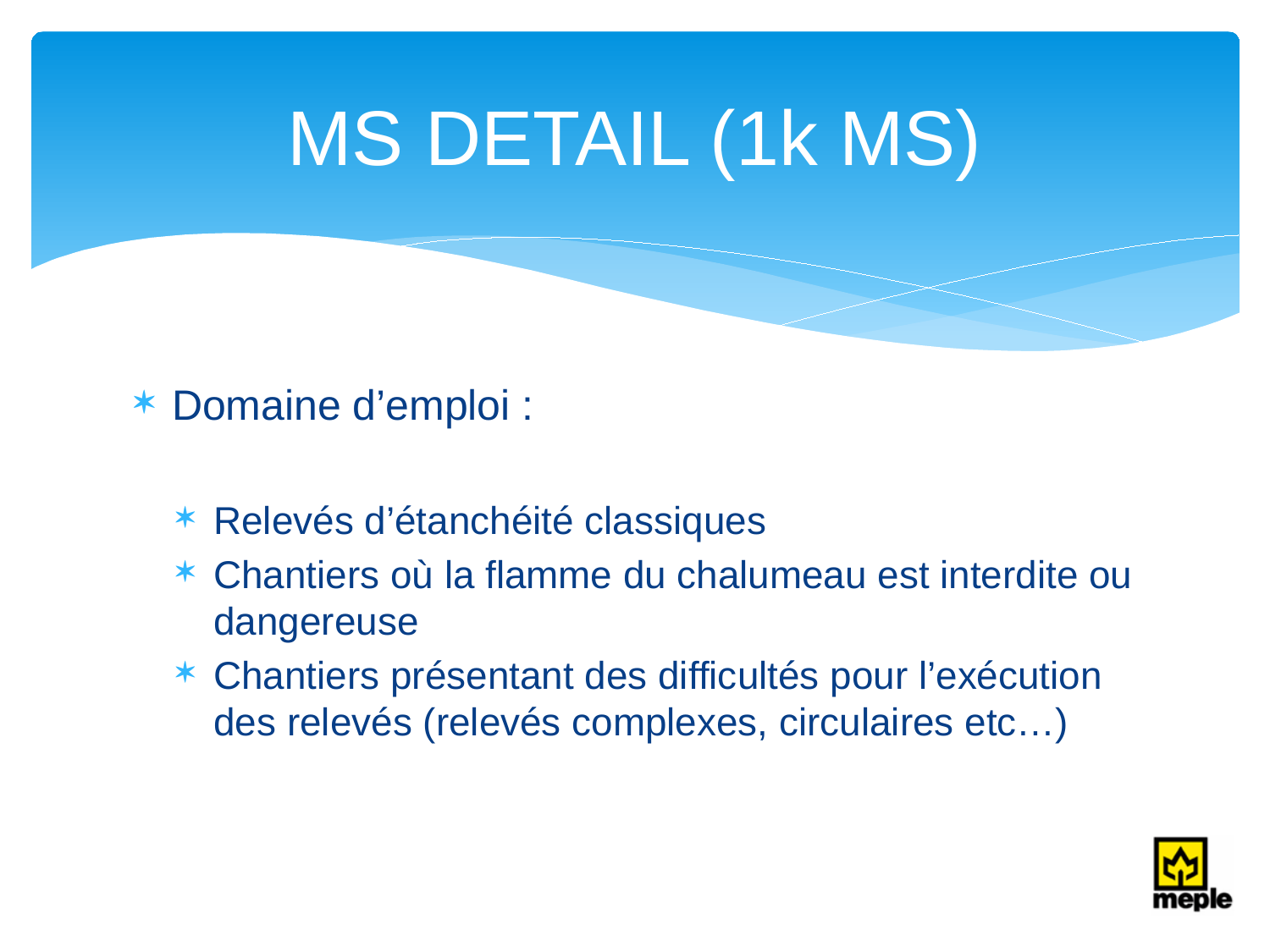

# MS DETAIL (1k MS)
Domaine d’emploi :

Relevés d’étanchéité classiques
Chantiers où la flamme du chalumeau est interdite ou dangereuse
Chantiers présentant des difficultés pour l’exécution des relevés (relevés complexes, circulaires etc…)